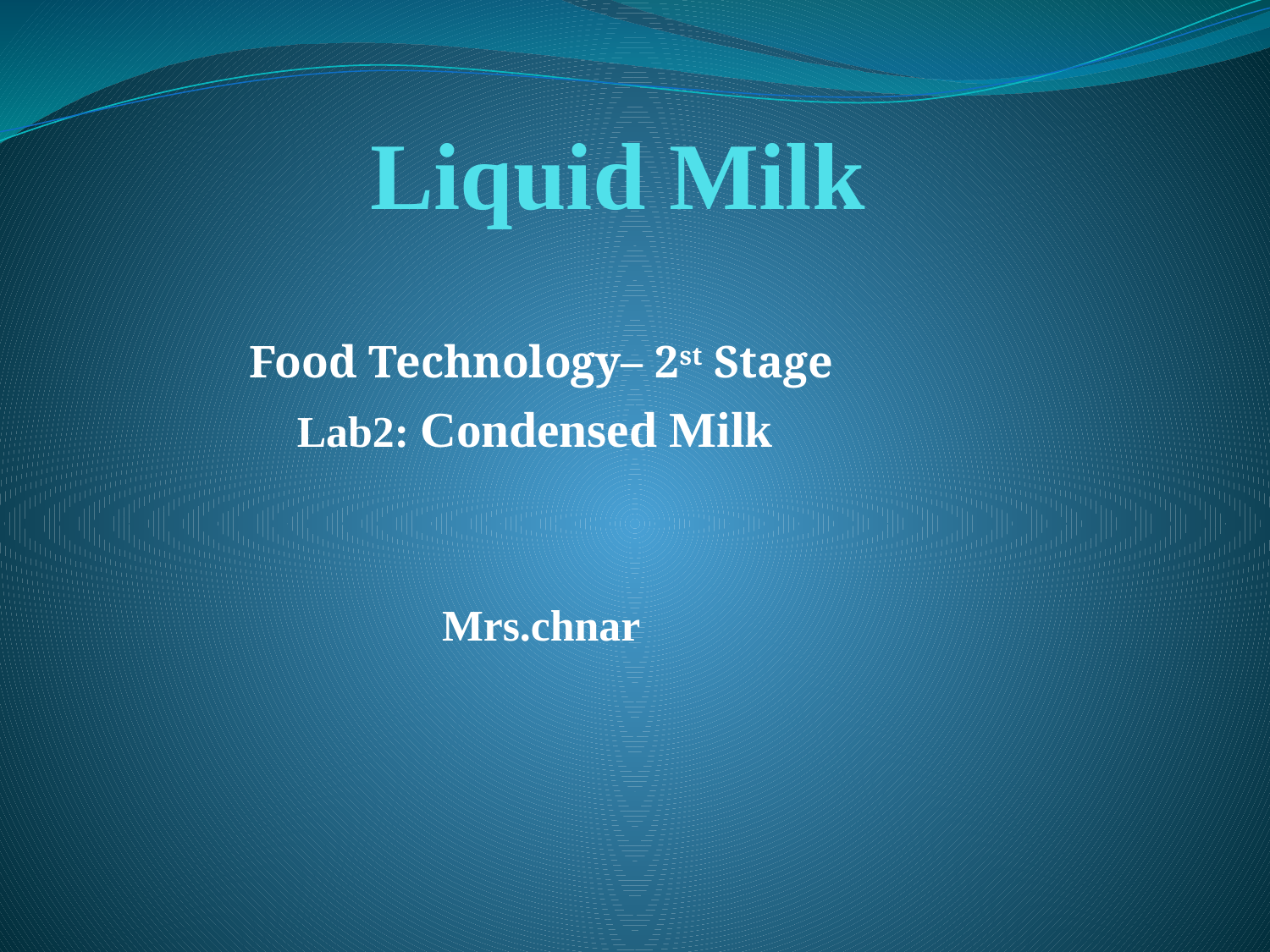

# Liquid Milk
Food Technology– 2st Stage
Lab2: Condensed Milk

Mrs.chnar